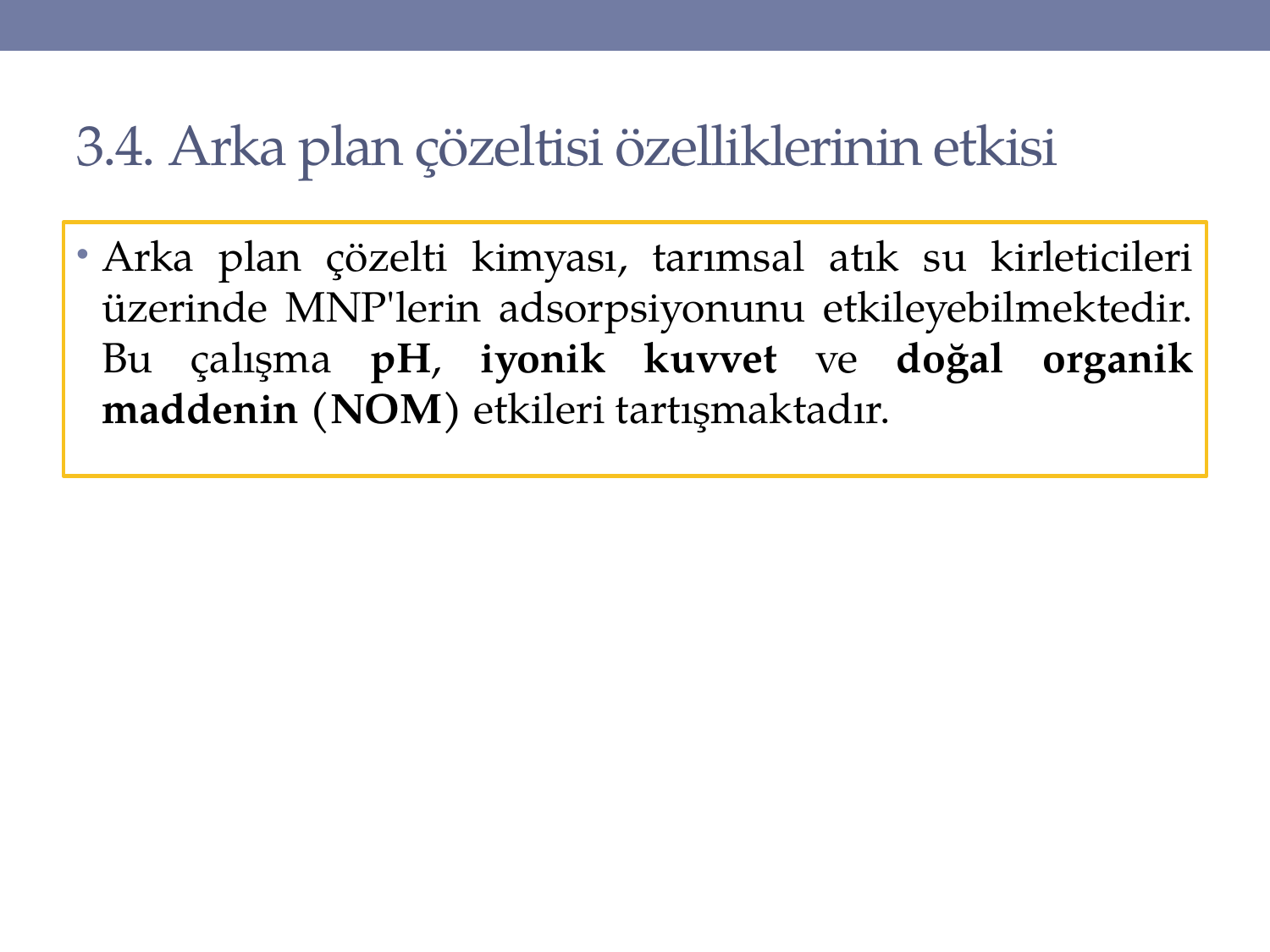

# 3.4. Arka plan çözeltisi özelliklerinin etkisi
Arka plan çözelti kimyası, tarımsal atık su kirleticileri üzerinde MNP'lerin adsorpsiyonunu etkileyebilmektedir. Bu çalışma pH, iyonik kuvvet ve doğal organik maddenin (NOM) etkileri tartışmaktadır.